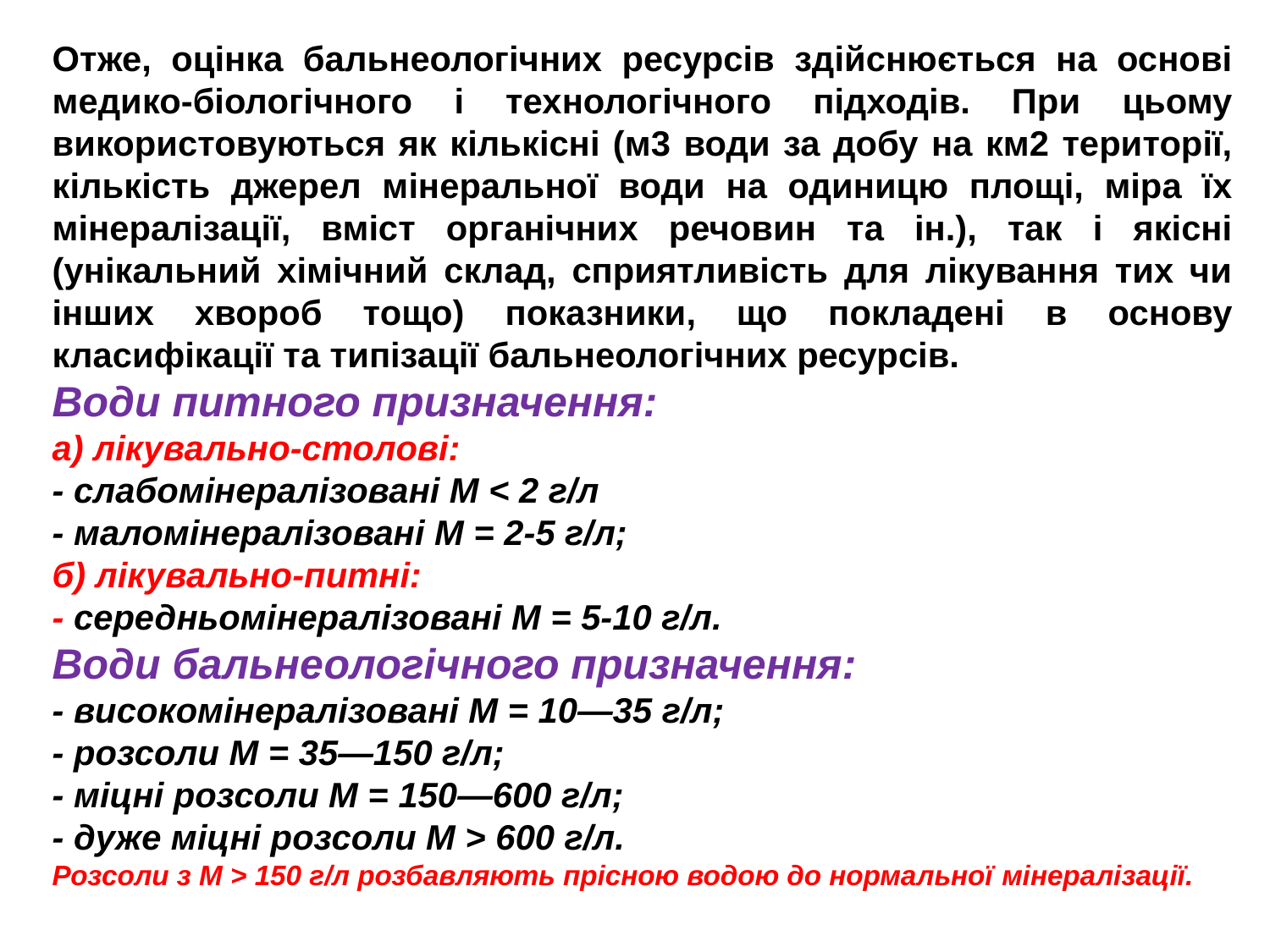

Отже, оцінка бальнеологічних ресурсів здійснюється на основі медико-біологічного і технологічного підходів. При цьому використовуються як кількісні (м3 води за добу на км2 території, кількість джерел мінеральної води на одиницю площі, міра їх мінералізації, вміст органічних речовин та ін.), так і якісні (унікальний хімічний склад, сприятливість для лікування тих чи інших хвороб тощо) показники, що покладені в основу класифікації та типізації бальнеологічних ресурсів.
Води питного призначення:
а) лікувально-столові:
- слабомінералізовані М < 2 г/л
- маломінералізовані М = 2-5 г/л;
б) лікувально-питні:
- середньомінералізовані М = 5-10 г/л.
Води бальнеологічного призначення:
- високомінералізовані М = 10—35 г/л;
- розсоли М = 35—150 г/л;
- міцні розсоли М = 150—600 г/л;
- дуже міцні розсоли М > 600 г/л.
Розсоли з М > 150 г/л розбавляють прісною водою до нормальної мінералізації.